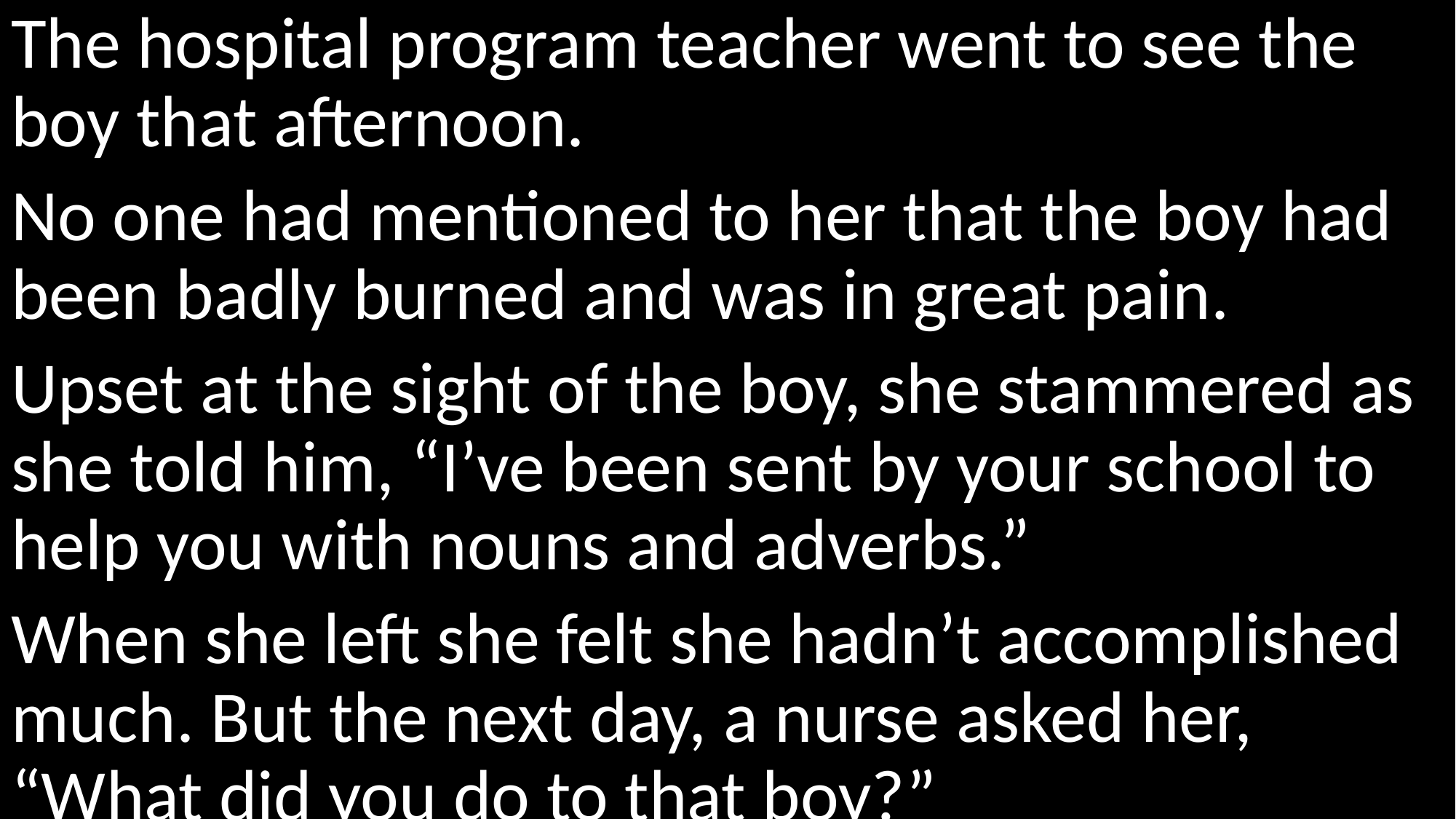

The hospital program teacher went to see the boy that afternoon.
No one had mentioned to her that the boy had been badly burned and was in great pain.
Upset at the sight of the boy, she stammered as she told him, “I’ve been sent by your school to help you with nouns and adverbs.”
When she left she felt she hadn’t accomplished much. But the next day, a nurse asked her, “What did you do to that boy?”